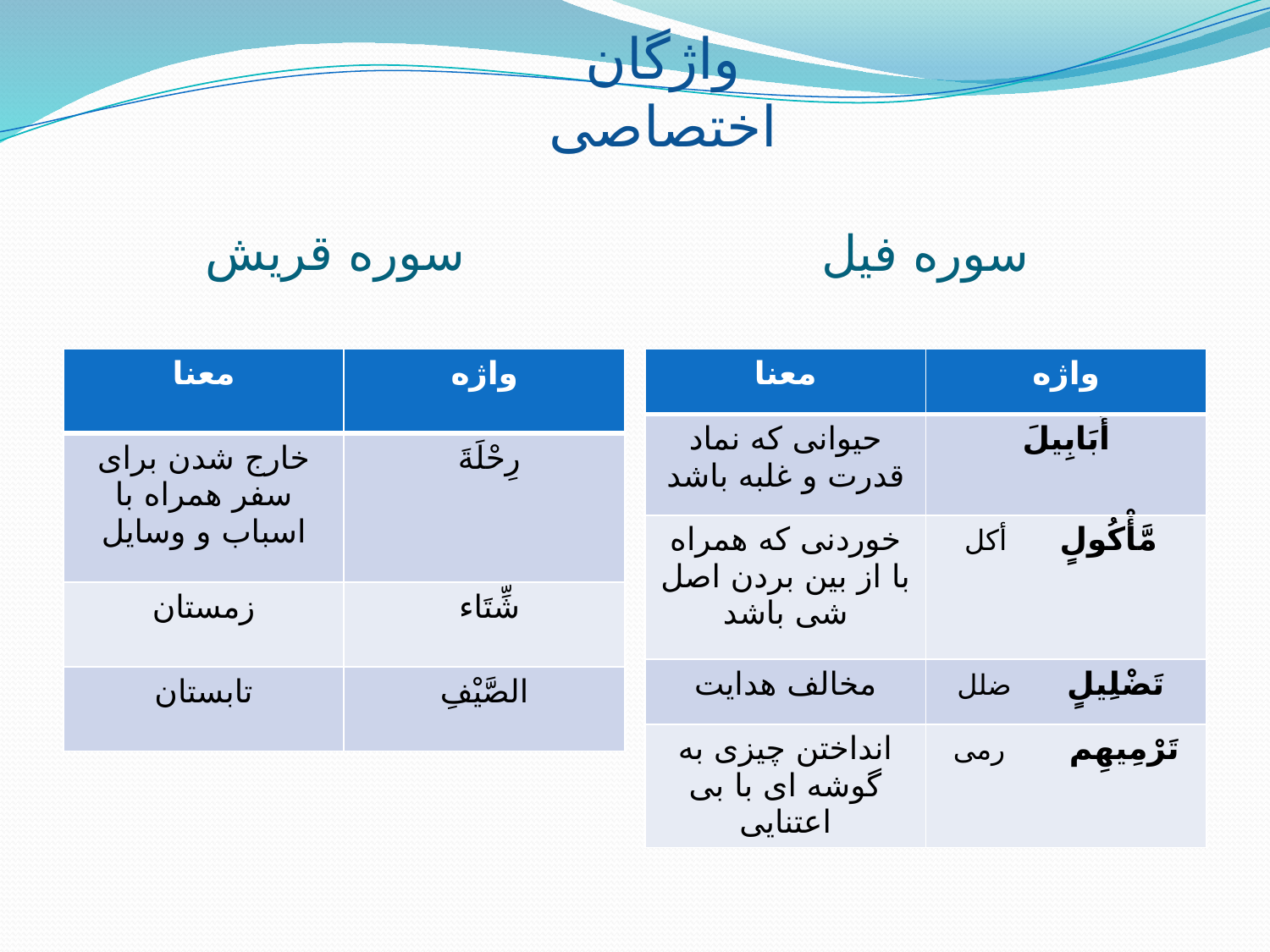

# واژگان اختصاصی
سوره قریش
سوره فیل
| معنا | واژه |
| --- | --- |
| خارج شدن برای سفر همراه با اسباب و وسایل | رِحْلَةَ |
| زمستان | شِّتَاء |
| تابستان | الصَّيْفِ |
| معنا | واژه |
| --- | --- |
| حیوانی که نماد قدرت و غلبه باشد | أَبَابِيلَ |
| خوردنی که همراه با از بین بردن اصل شی باشد | مَّأْكُولٍ أکل |
| مخالف هدایت | تَضْلِيلٍ ضلل |
| انداختن چیزی به گوشه ای با بی اعتنایی | تَرْمِيهِم رمی |